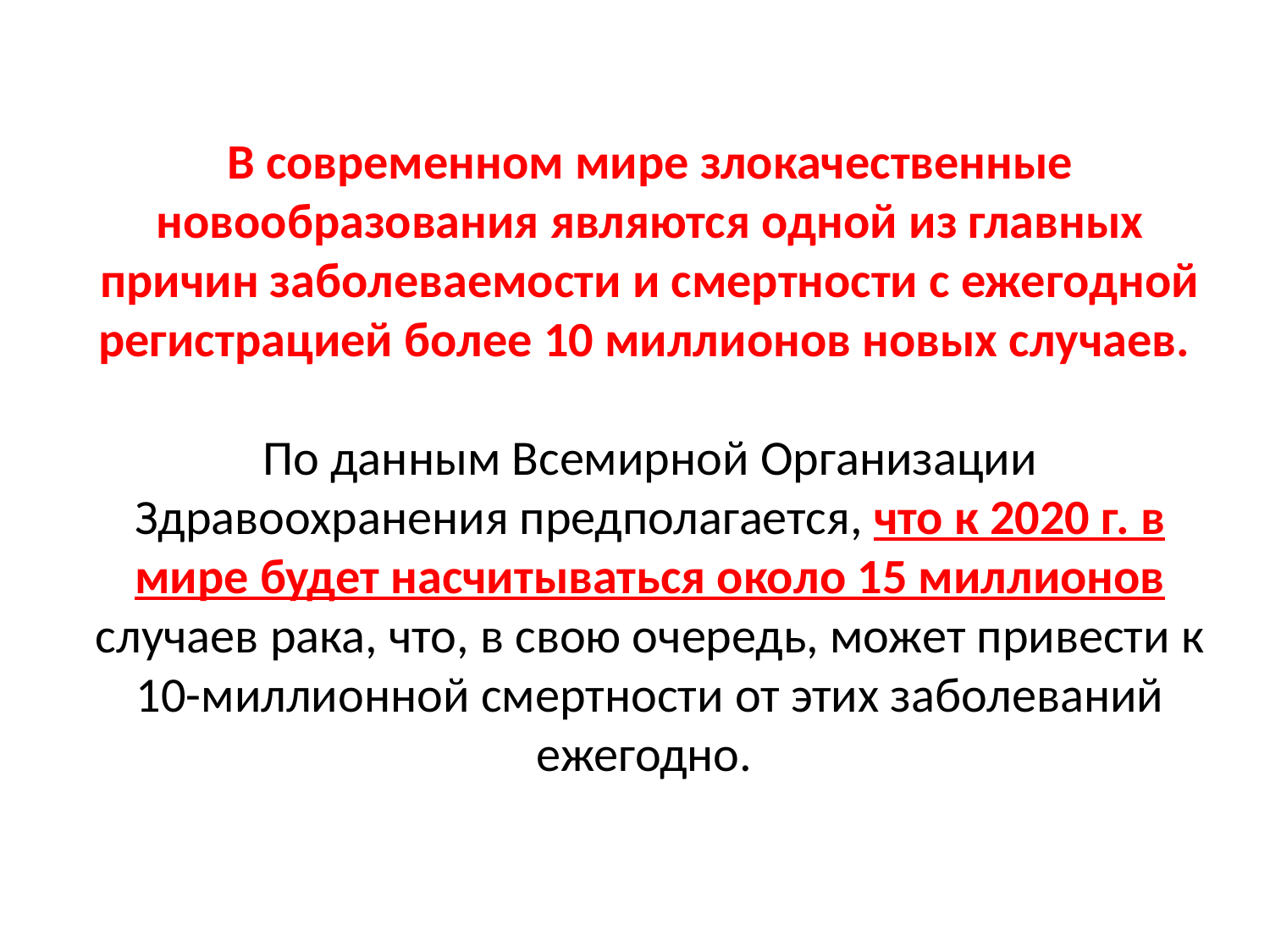

В современном мире злокачественные новообразования являются одной из главных причин заболеваемости и смертности с ежегодной регистрацией более 10 миллионов новых случаев.

По данным Всемирной Организации Здравоохранения предполагается, что к 2020 г. в мире будет насчитываться около 15 миллионов случаев рака, что, в свою очередь, может привести к 10-миллионной смертности от этих заболеваний ежегодно.